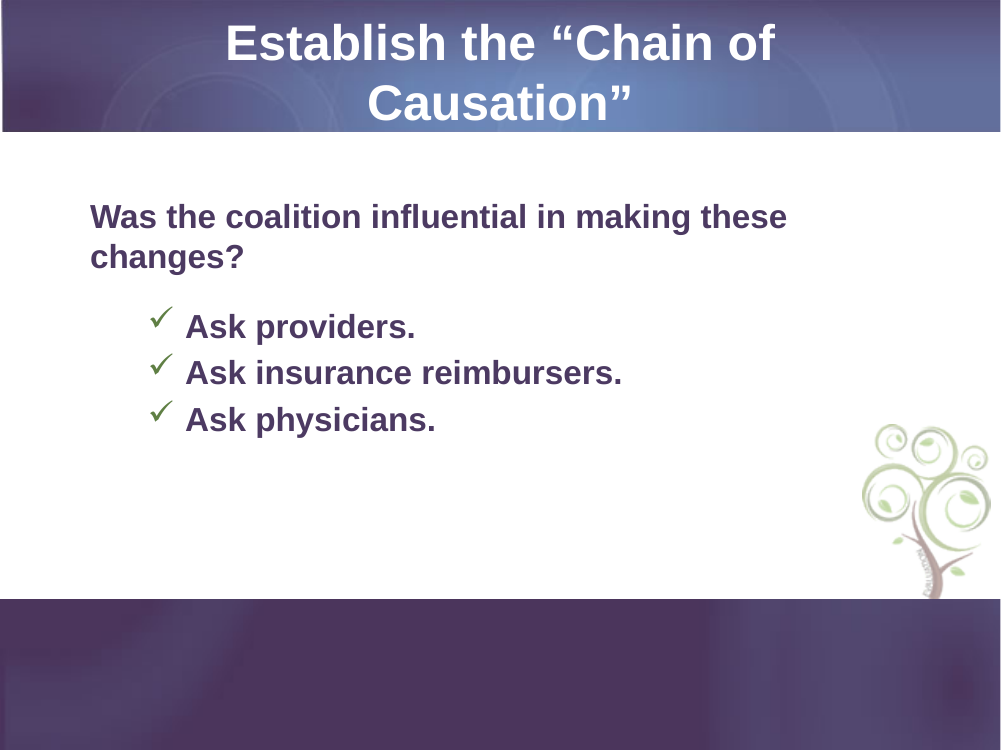

# Establish the “Chain of Causation”
Was the coalition influential in making these changes?
Ask providers.
Ask insurance reimbursers.
Ask physicians.